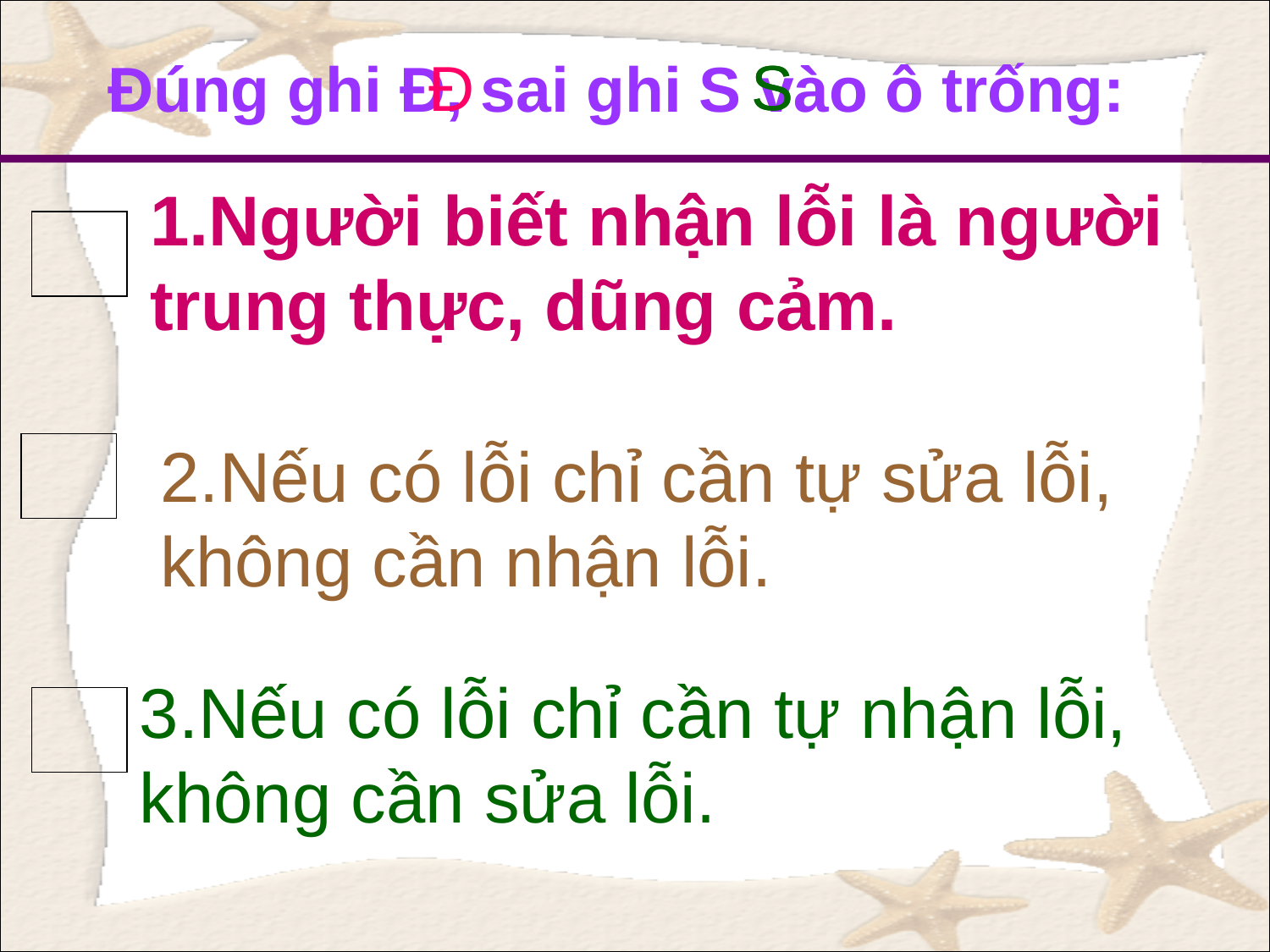

Đúng ghi Đ, sai ghi S vào ô trống:
S
S
Đ

1.Người biết nhận lỗi là người trung thực, dũng cảm.

2.Nếu có lỗi chỉ cần tự sửa lỗi, không cần nhận lỗi.

3.Nếu có lỗi chỉ cần tự nhận lỗi, không cần sửa lỗi.